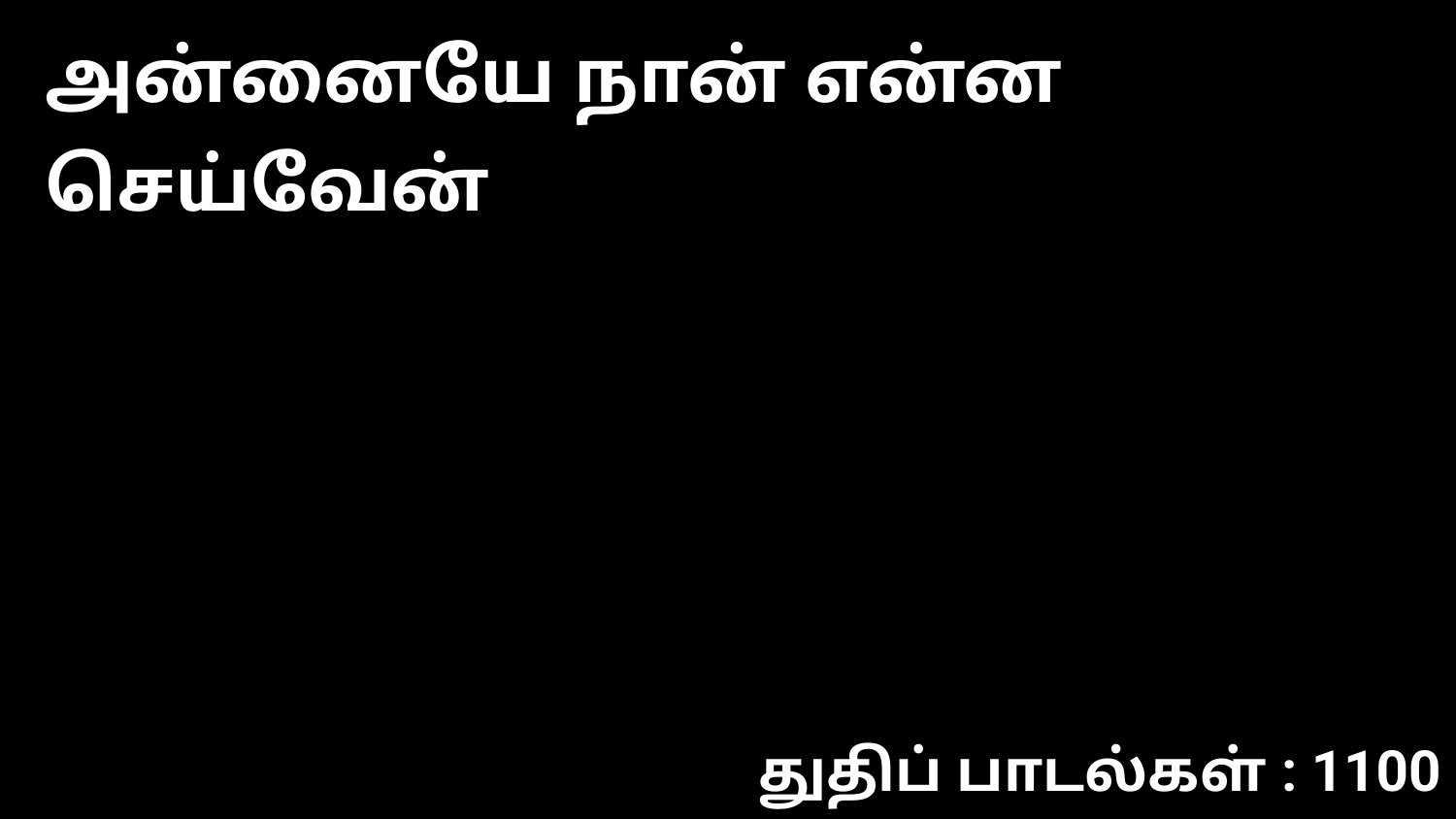

அன்னையே நான் என்ன செய்வேன்
துதிப் பாடல்கள் : 1100